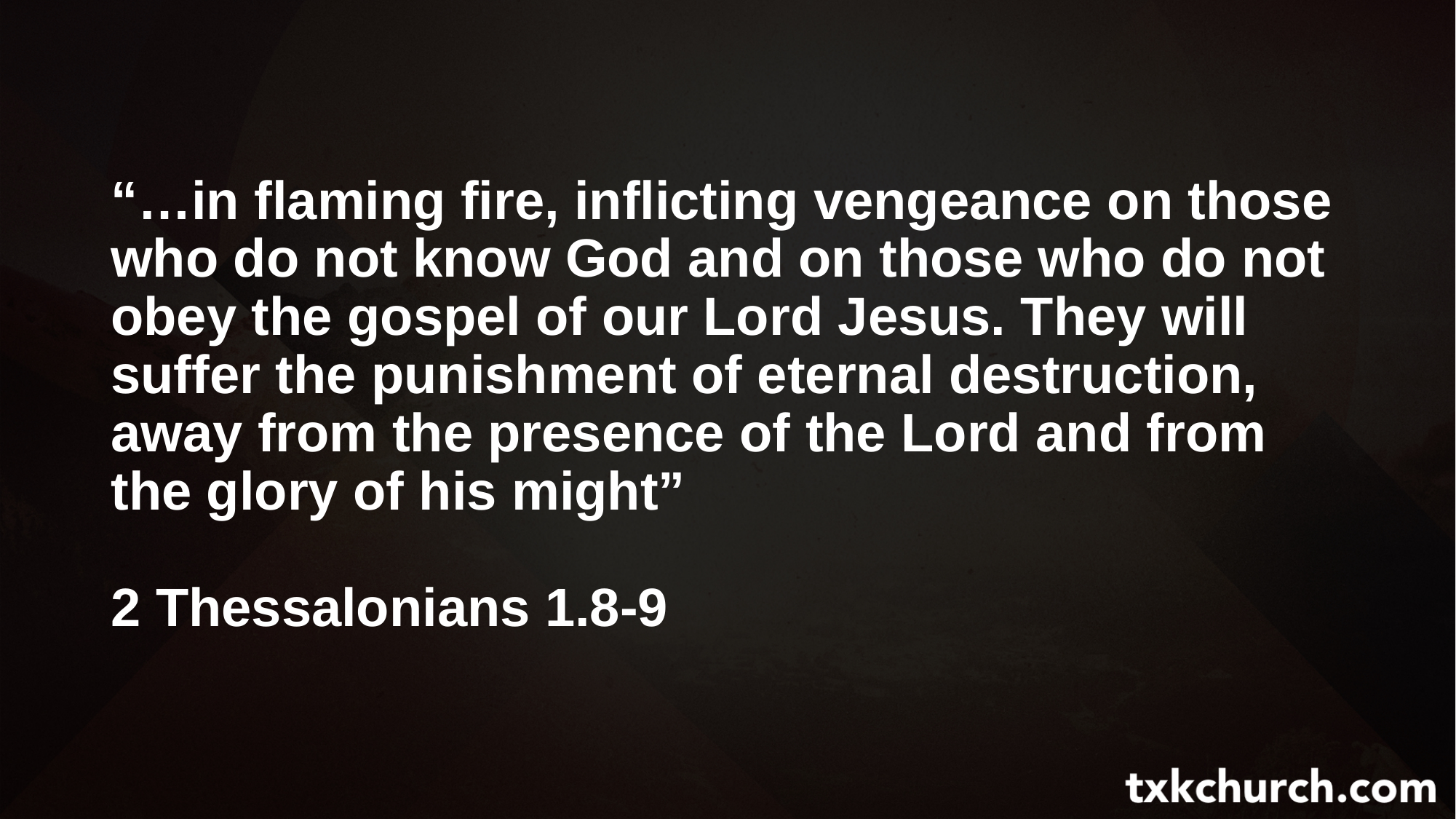

“…in flaming fire, inflicting vengeance on those who do not know God and on those who do not obey the gospel of our Lord Jesus. They will suffer the punishment of eternal destruction, away from the presence of the Lord and from the glory of his might”

2 Thessalonians 1.8-9